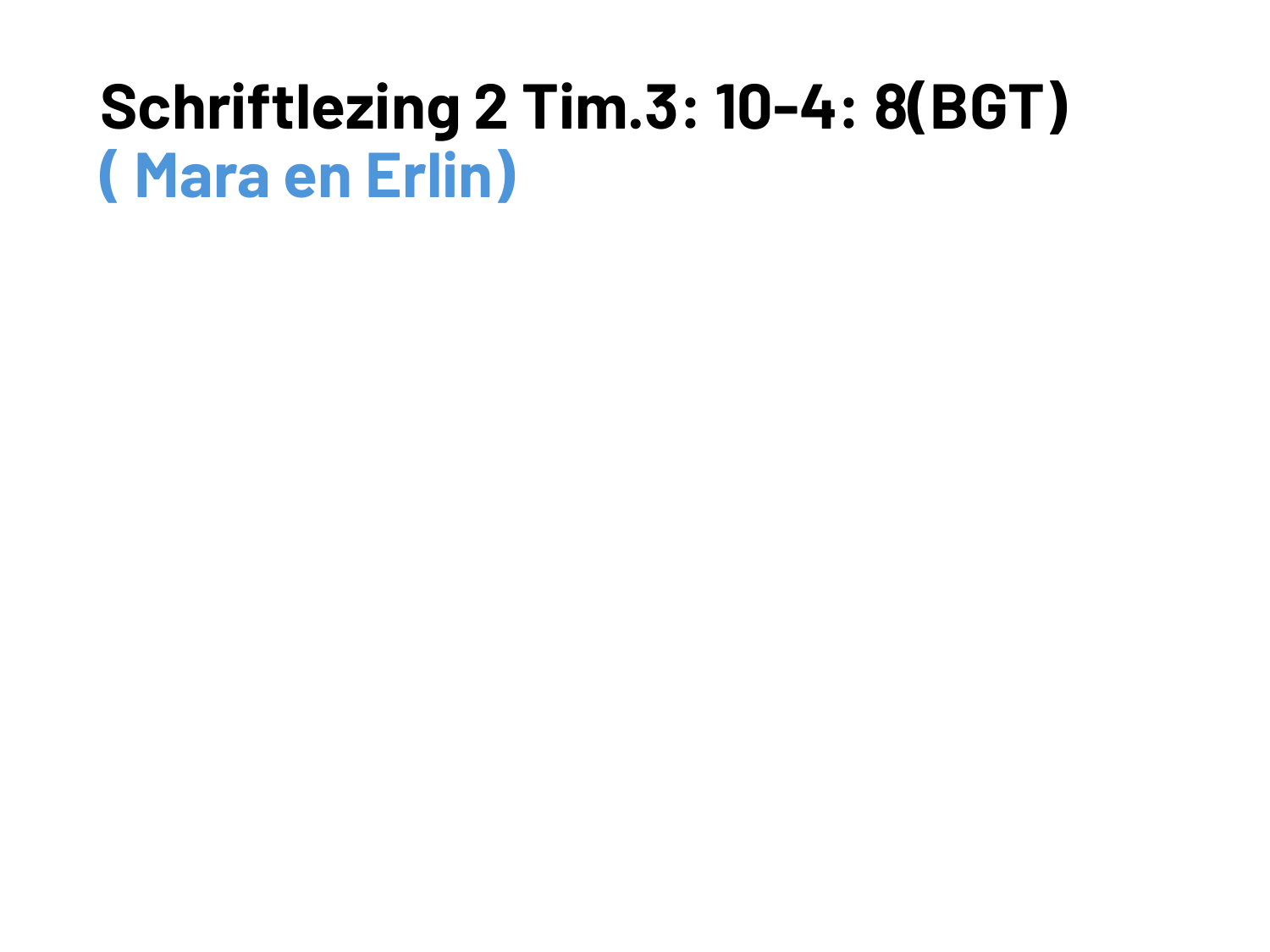

# Schriftlezing 2 Tim.3: 10-4: 8(BGT) ( Mara en Erlin)